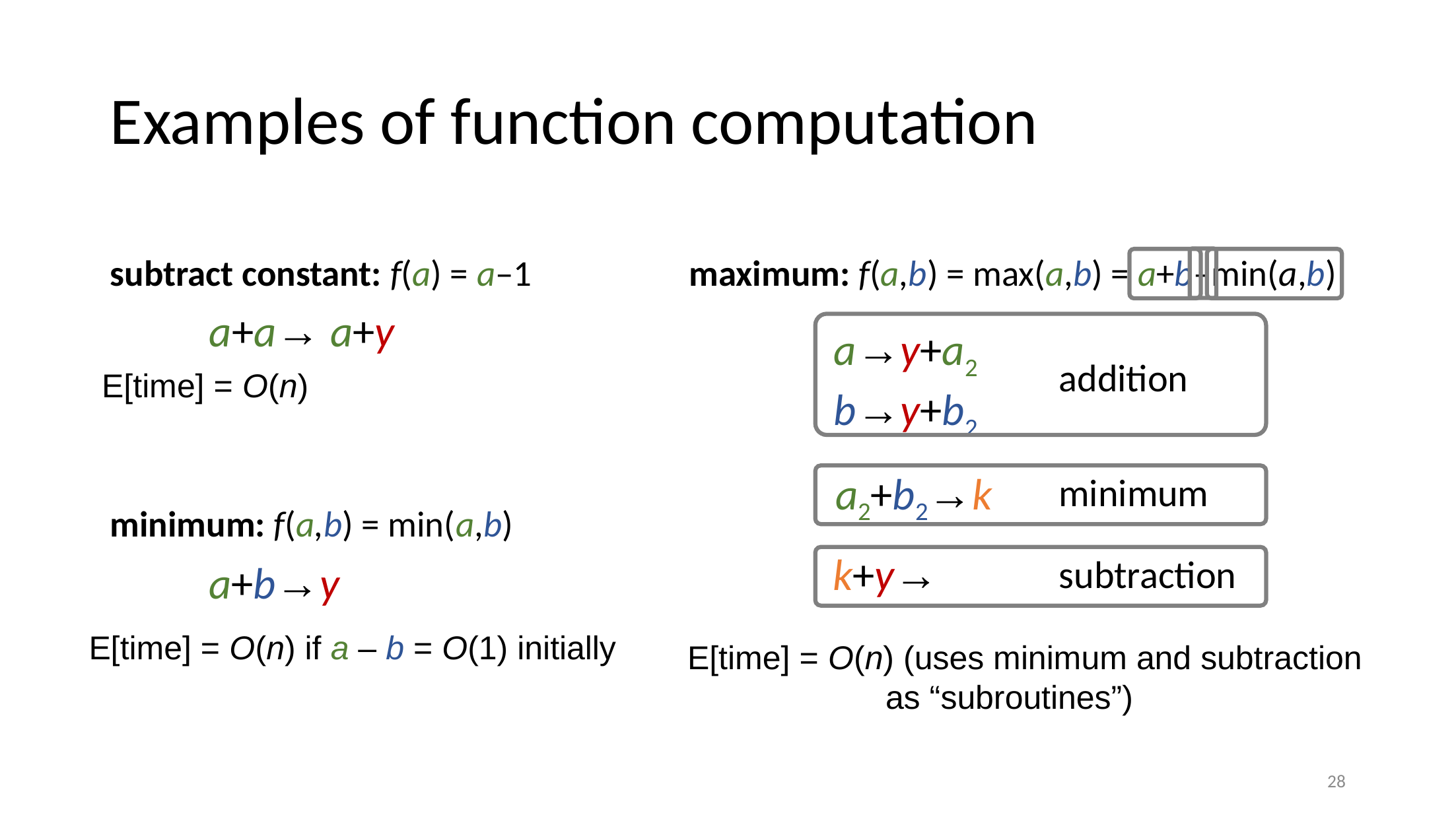

# Examples of function computation
subtract constant: f(a) = a–1
maximum: f(a,b) = max(a,b) = a+b–min(a,b)

a+a→ a+y

a→y+a2
b→y+b2
addition
E[time] = O(n)
minimum: f(a,b) = min(a,b)
a2+b2→k
minimum

k+y→
subtraction

a+b→y
E[time] = O(n) if a – b = O(1) initially
E[time] = O(n) (uses minimum and subtraction
		as “subroutines”)
28